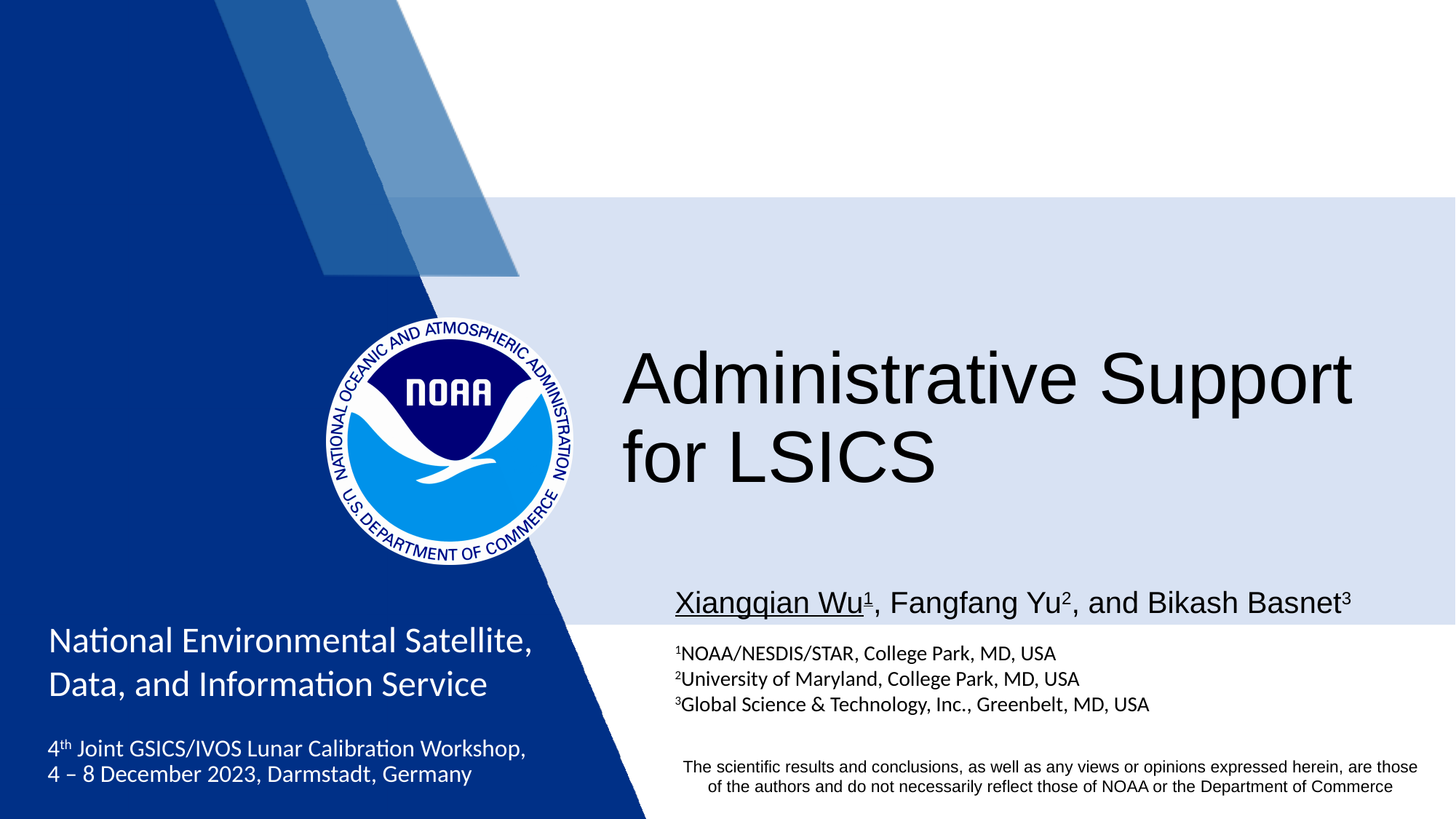

Administrative Support for LSICS
Xiangqian Wu1, Fangfang Yu2, and Bikash Basnet3

1NOAA/NESDIS/STAR, College Park, MD, USA
2University of Maryland, College Park, MD, USA
3Global Science & Technology, Inc., Greenbelt, MD, USA

The scientific results and conclusions, as well as any views or opinions expressed herein, are those of the authors and do not necessarily reflect those of NOAA or the Department of Commerce

4th Joint GSICS/IVOS Lunar Calibration Workshop,
4 – 8 December 2023, Darmstadt, Germany